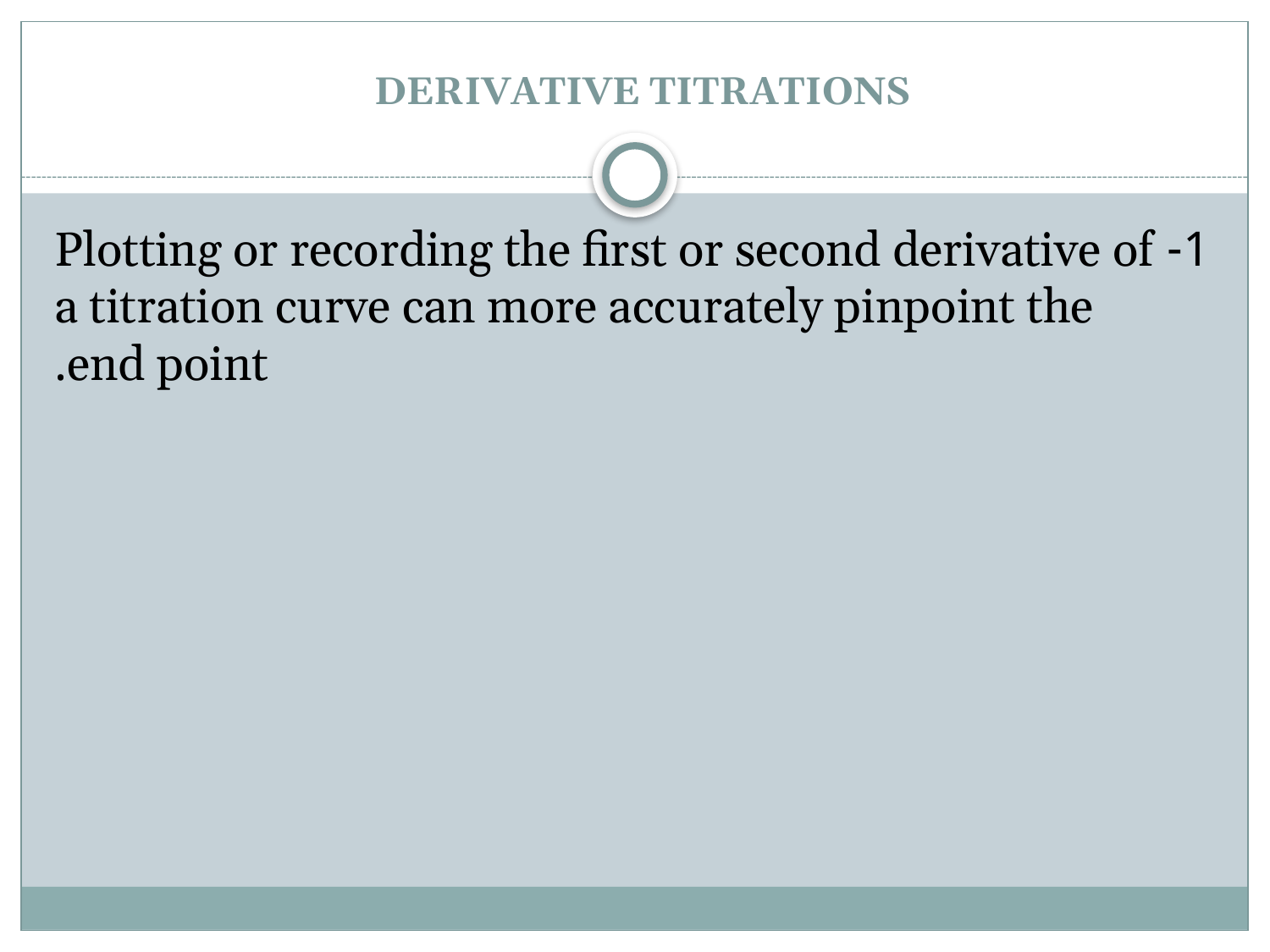

# DERIVATIVE TITRATIONS
1- Plotting or recording the first or second derivative of a titration curve can more accurately pinpoint the end point.